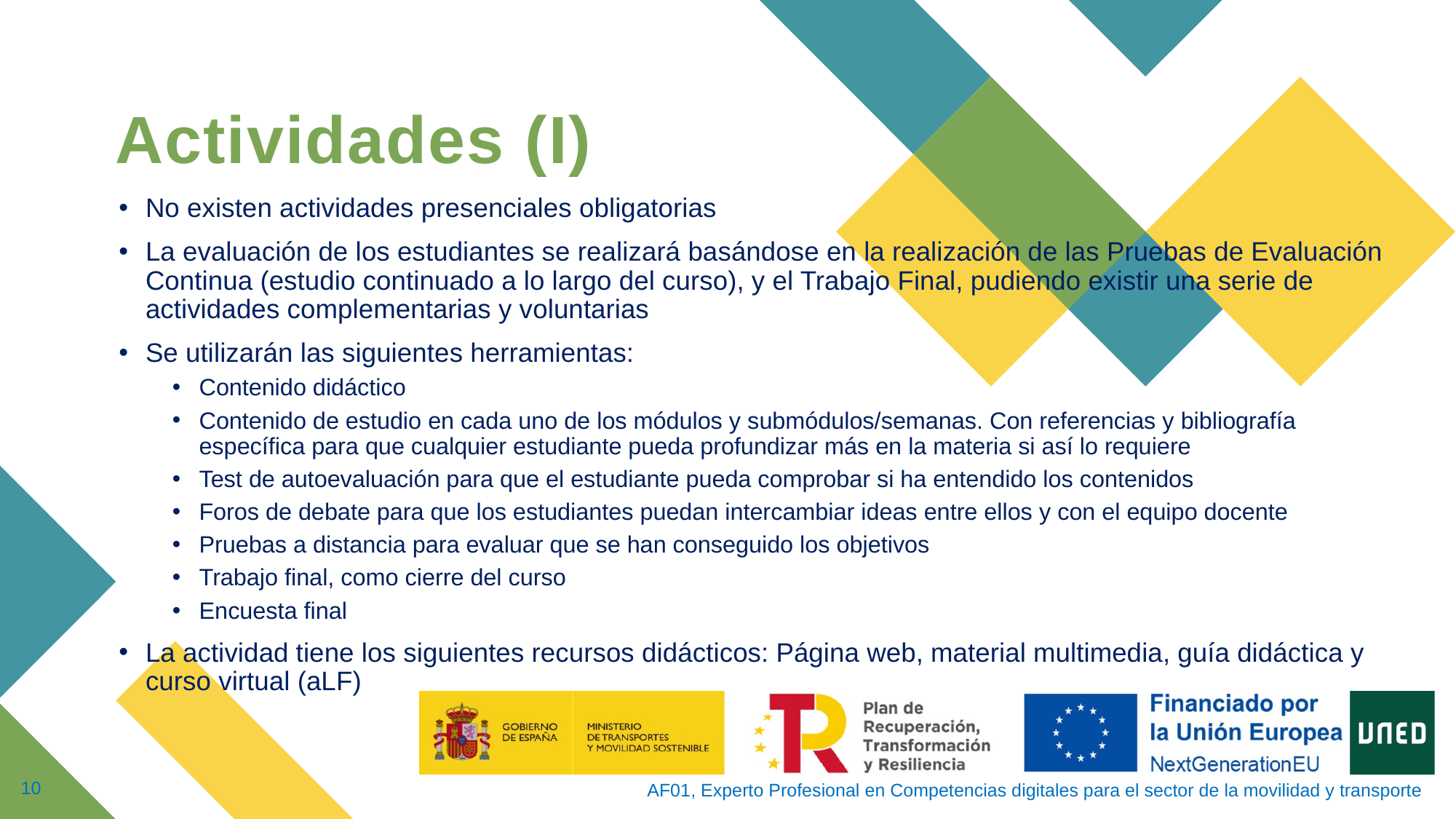

Actividades (I)
No existen actividades presenciales obligatorias
La evaluación de los estudiantes se realizará basándose en la realización de las Pruebas de Evaluación Continua (estudio continuado a lo largo del curso), y el Trabajo Final, pudiendo existir una serie de actividades complementarias y voluntarias
Se utilizarán las siguientes herramientas:
Contenido didáctico
Contenido de estudio en cada uno de los módulos y submódulos/semanas. Con referencias y bibliografía específica para que cualquier estudiante pueda profundizar más en la materia si así lo requiere
Test de autoevaluación para que el estudiante pueda comprobar si ha entendido los contenidos
Foros de debate para que los estudiantes puedan intercambiar ideas entre ellos y con el equipo docente
Pruebas a distancia para evaluar que se han conseguido los objetivos
Trabajo final, como cierre del curso
Encuesta final
La actividad tiene los siguientes recursos didácticos: Página web, material multimedia, guía didáctica y curso virtual (aLF)
AF01, Experto Profesional en Competencias digitales para el sector de la movilidad y transporte

10